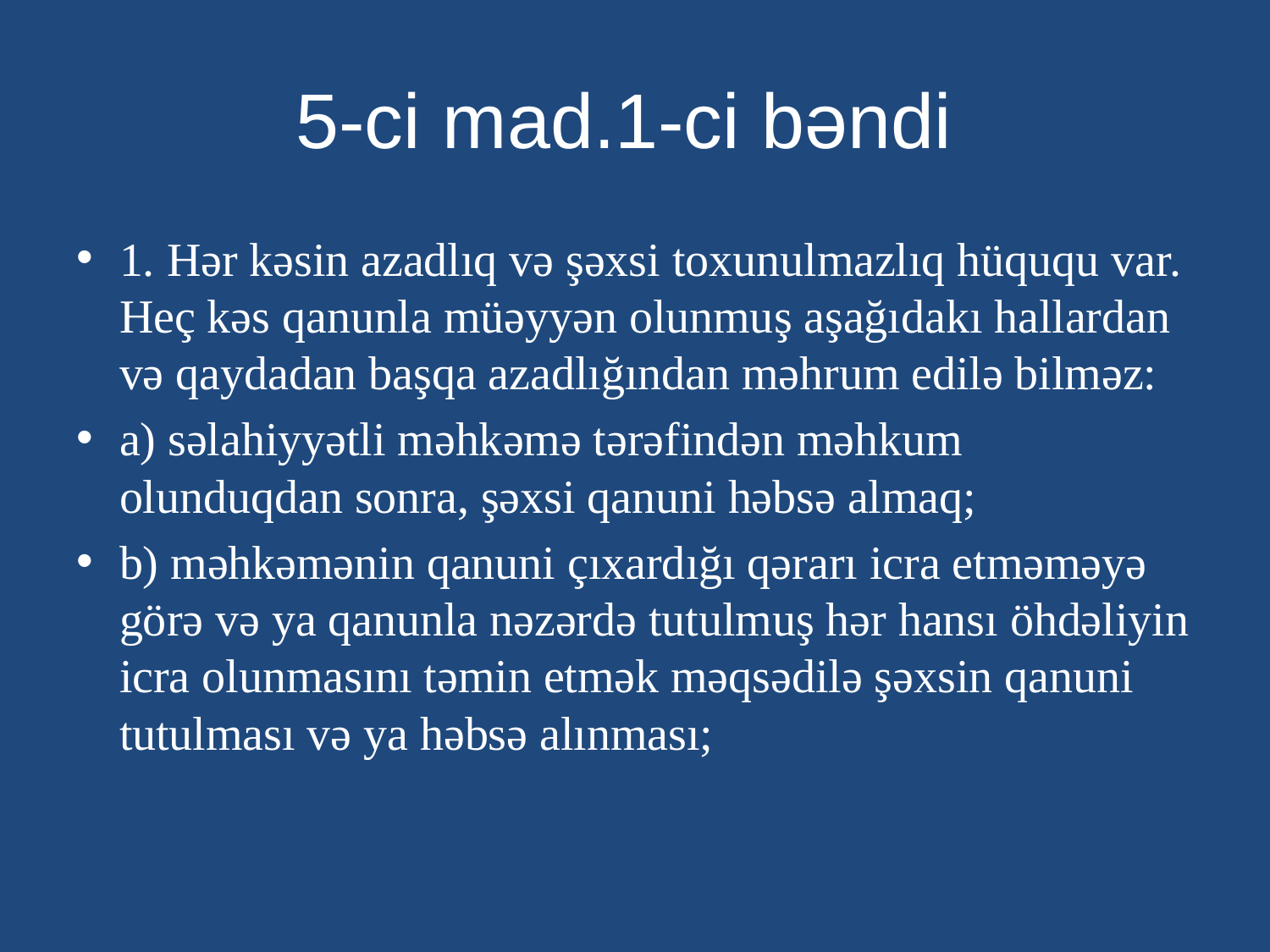

# 5-ci mad.1-ci bəndi
1. Hər kəsin azadlıq və şəxsi toxunulmazlıq hüququ var. Heç kəs qanunla müəyyən olunmuş aşağıdakı hallardan və qaydadan başqa azadlığından məhrum edilə bilməz:
a) səlahiyyətli məhkəmə tərəfindən məhkum olunduqdan sonra, şəxsi qanuni həbsə almaq;
b) məhkəmənin qanuni çıxardığı qərarı icra etməməyə görə və ya qanunla nəzərdə tutulmuş hər hansı öhdəliyin icra olunmasını təmin etmək məqsədilə şəxsin qanuni tutulması və ya həbsə alınması;